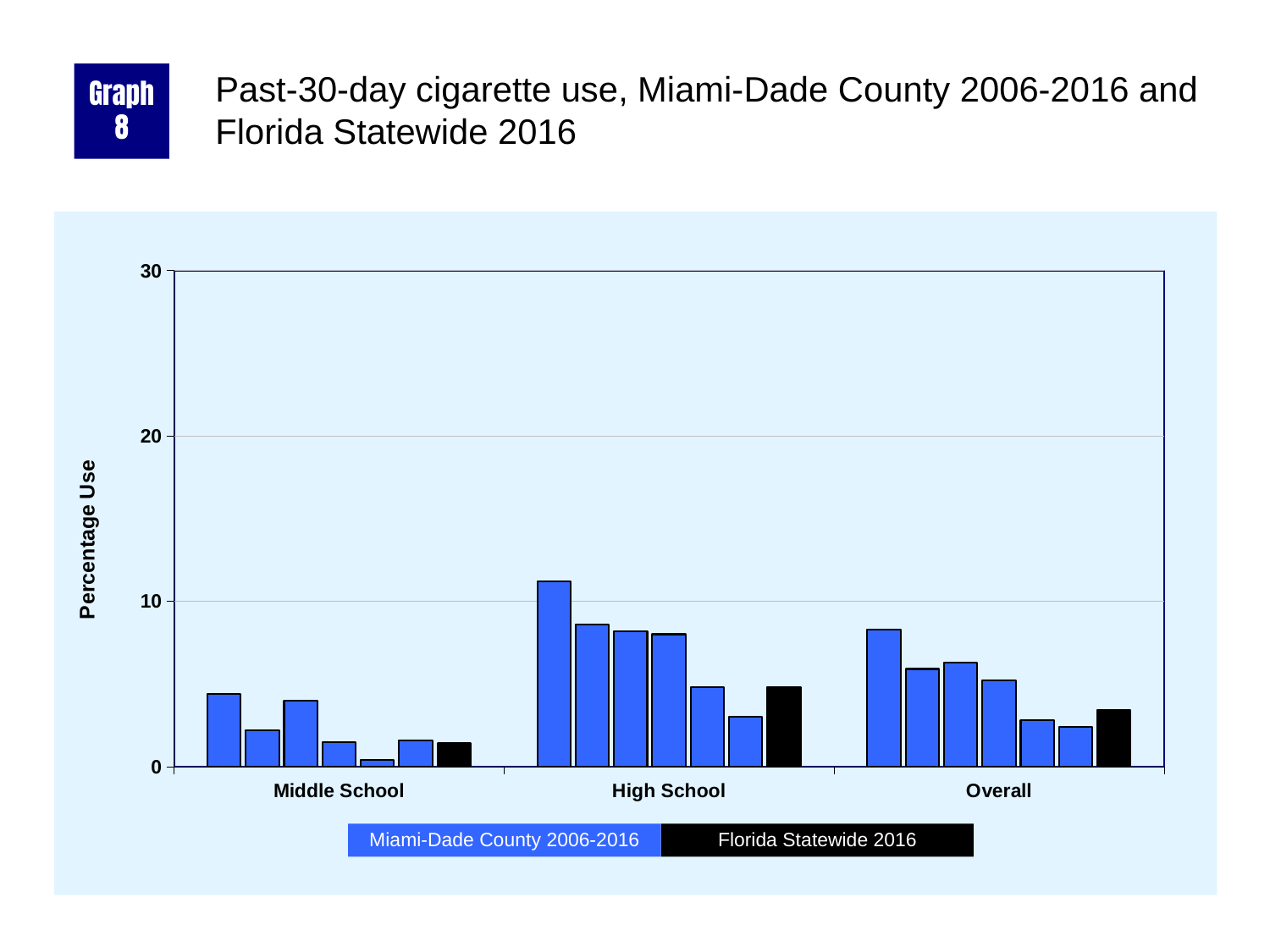

Graph 8
Past-30-day cigarette use, Miami-Dade County 2006-2016 and Florida Statewide 2016

### Chart

| Category | County 2006 | County 2008 | County 2010 | County 2012 | County 2014 | County 2016 | Florida 2016 |
|---|---|---|---|---|---|---|---|
| Middle School | 4.4 | 2.2 | 4.0 | 1.5 | 0.4 | 1.6 | 1.4 |
| High School | 11.2 | 8.6 | 8.2 | 8.0 | 4.8 | 3.0 | 4.8 |
| Overall | 8.3 | 5.9 | 6.3 | 5.2 | 2.8 | 2.4 | 3.4 |
Florida Statewide 2016
Miami-Dade County 2006-2016